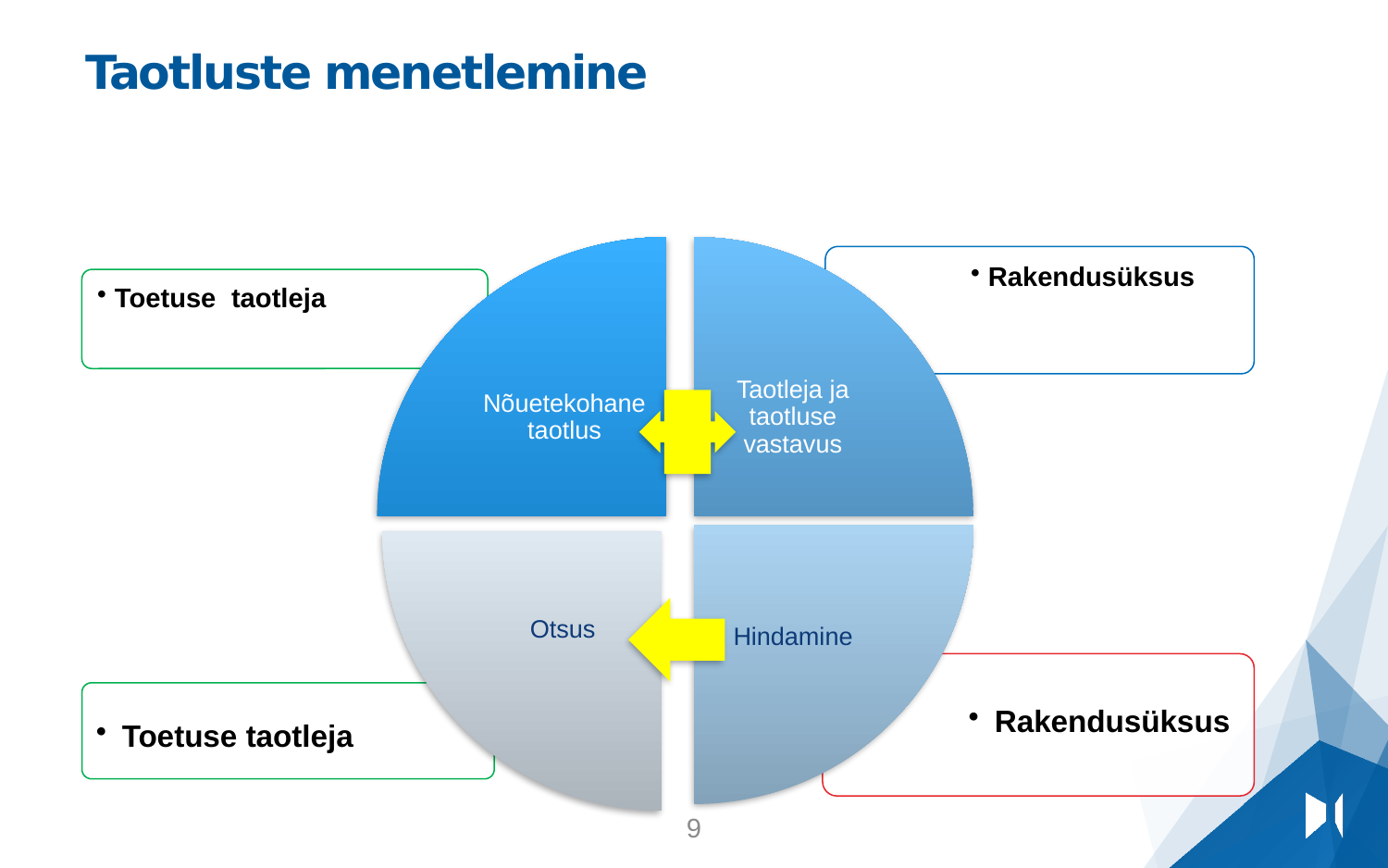

# Taotluste menetlemine

Rakendusüksus
Toetuse taotleja
Rakendusüksus
Toetuse  taotleja
Nõuetekohane taotlus
Taotleja ja taotluse vastavus
         Hindamine
Otsus
9